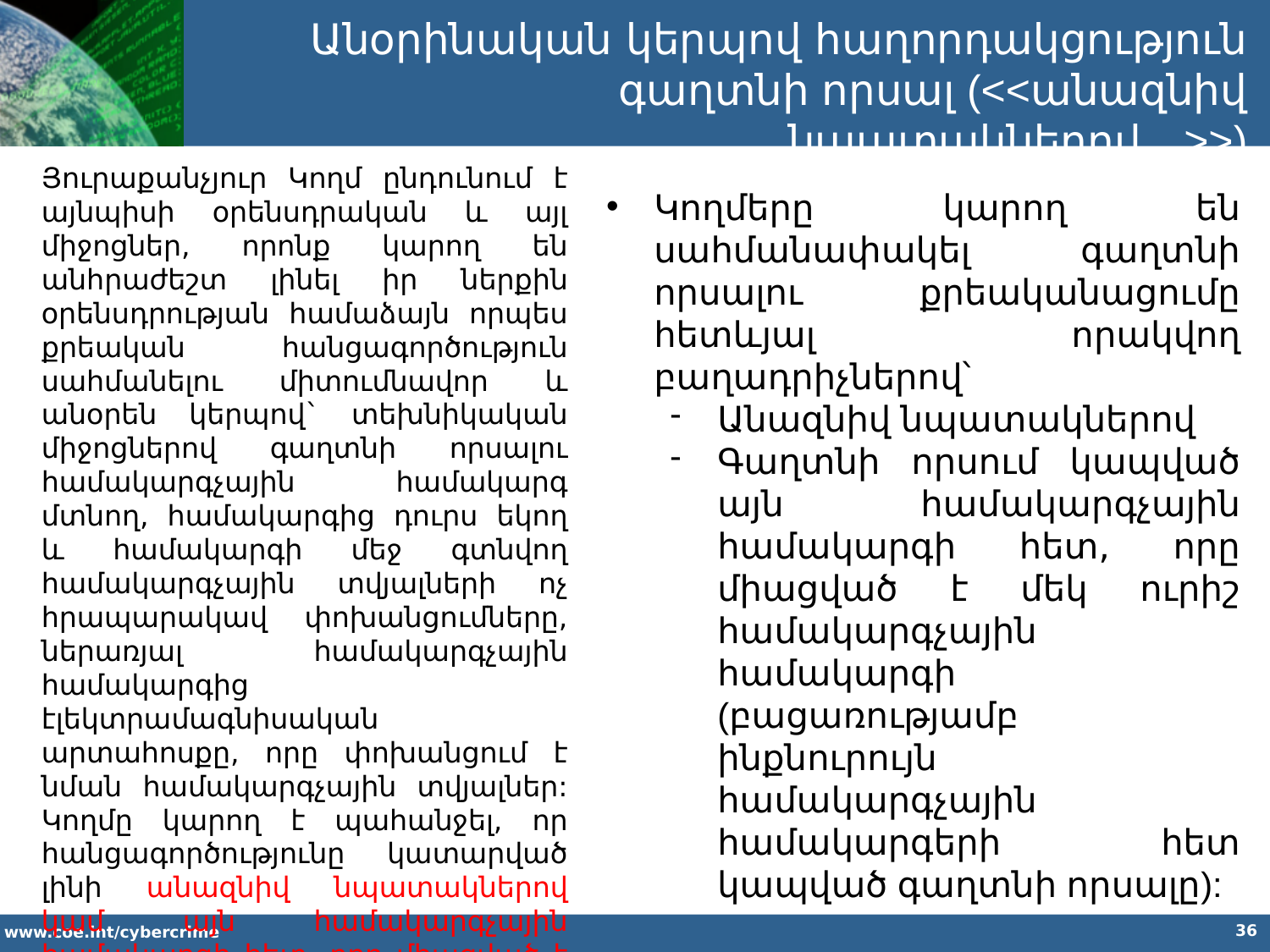

Անօրինական կերպով հաղորդակցություն գաղտնի որսալ (<<անազնիվ նպատակներով…>>)
Յուրաքանչյուր Կողմ ընդունում է այնպիսի օրենսդրական և այլ միջոցներ, որոնք կարող են անհրաժեշտ լինել իր ներքին օրենսդրության համաձայն որպես քրեական հանցագործություն սահմանելու միտումնավոր և անօրեն կերպով` տեխնիկական միջոցներով գաղտնի որսալու համակարգչային համակարգ մտնող, համակարգից դուրս եկող և համակարգի մեջ գտնվող համակարգչային տվյալների ոչ հրապարակավ փոխանցումները, ներառյալ համակարգչային համակարգից էլեկտրամագնիսական արտահոսքը, որը փոխանցում է նման համակարգչային տվյալներ: Կողմը կարող է պահանջել, որ հանցագործությունը կատարված լինի անազնիվ նպատակներով կամ այն համակարգչային համակարգի հետ, որը միացված է մեկ ուրիշ համակարգչային համակարգի:
Կողմերը կարող են սահմանափակել գաղտնի որսալու քրեականացումը հետևյալ որակվող բաղադրիչներով՝
Անազնիվ նպատակներով
Գաղտնի որսում կապված այն համակարգչային համակարգի հետ, որը միացված է մեկ ուրիշ համակարգչային համակարգի (բացառությամբ ինքնուրույն համակարգչային համակարգերի հետ կապված գաղտնի որսալը):